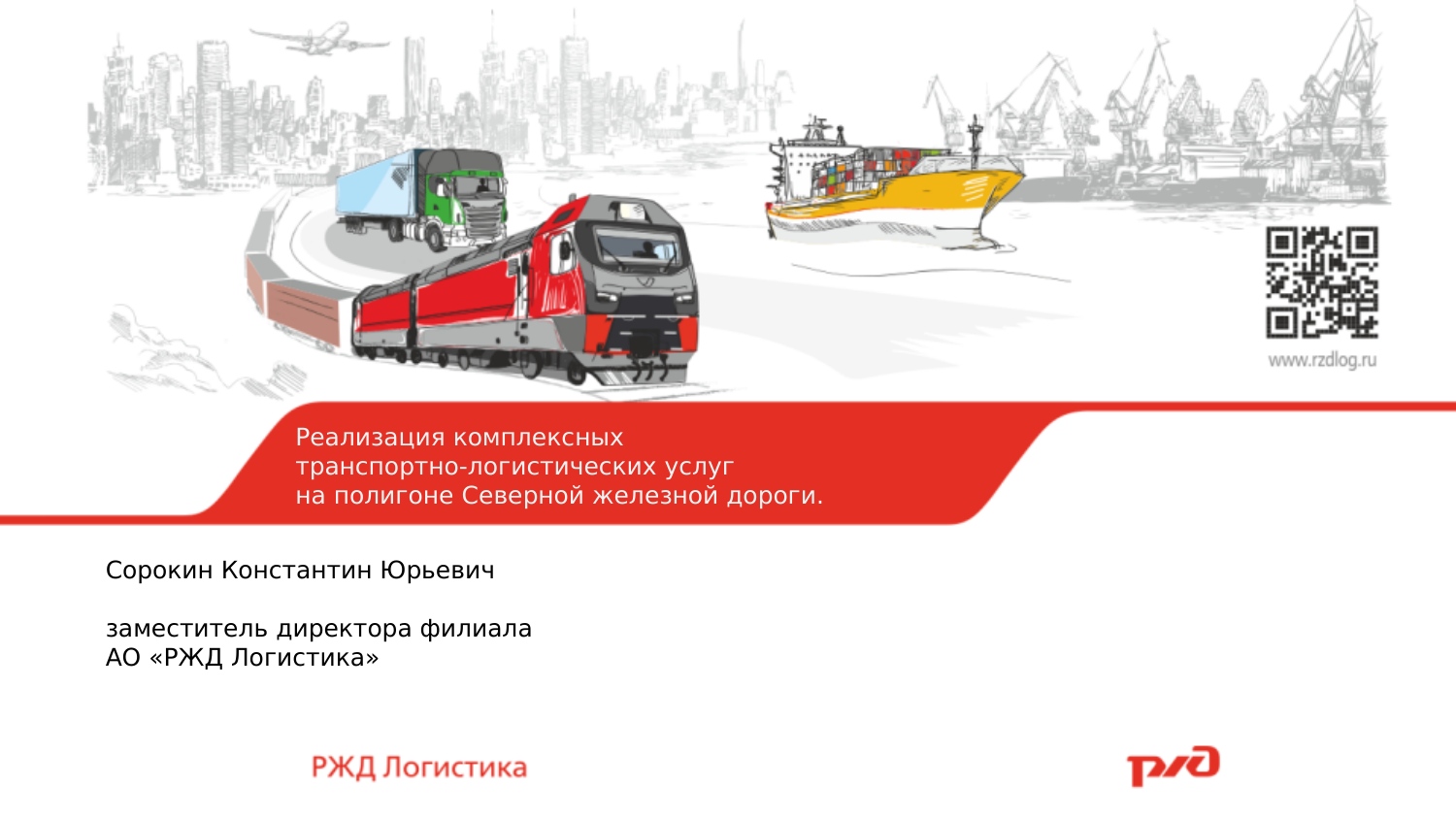

# Реализация комплексных транспортно-логистических услуг на полигоне Северной железной дороги.
Сорокин Константин Юрьевич

заместитель директора филиала
АО «РЖД Логистика»